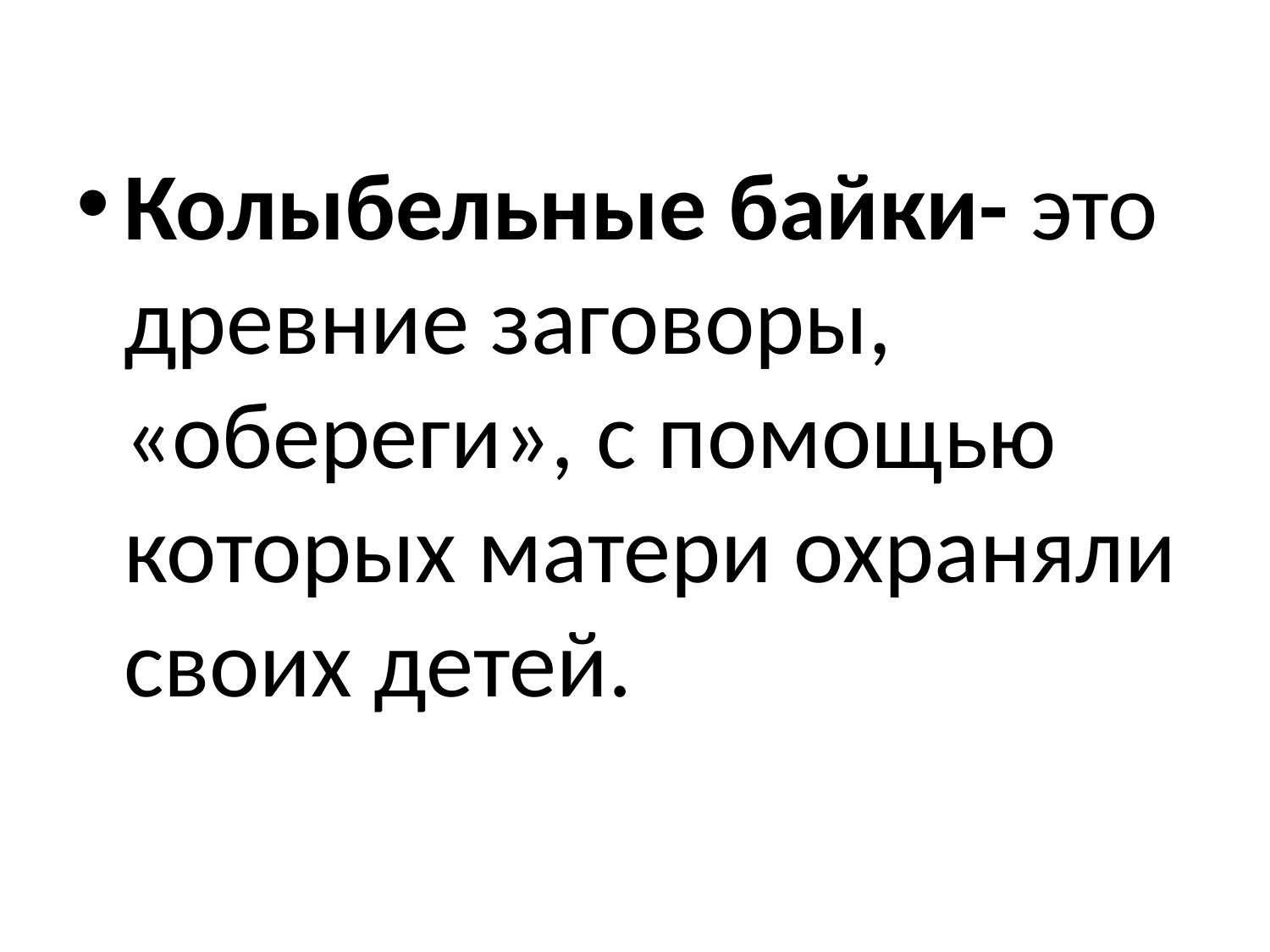

#
Колыбельные байки- это древние заговоры, «обереги», с помощью которых матери охраняли своих детей.